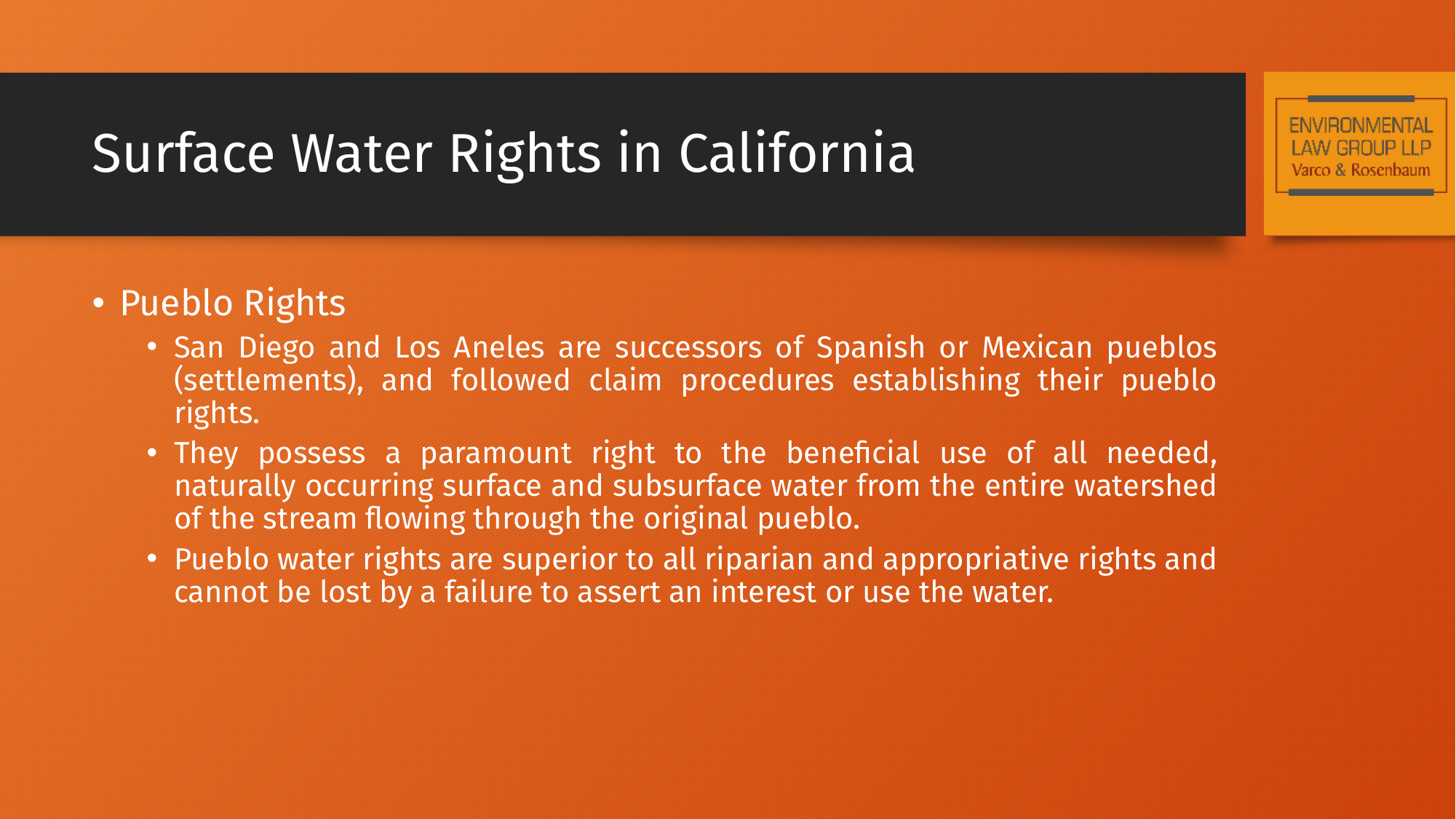

# Surface Water Rights in California
Pueblo Rights
San Diego and Los Aneles are successors of Spanish or Mexican pueblos (settlements), and followed claim procedures establishing their pueblo rights.
They possess a paramount right to the beneficial use of all needed, naturally occurring surface and subsurface water from the entire watershed of the stream flowing through the original pueblo.
Pueblo water rights are superior to all riparian and appropriative rights and cannot be lost by a failure to assert an interest or use the water.